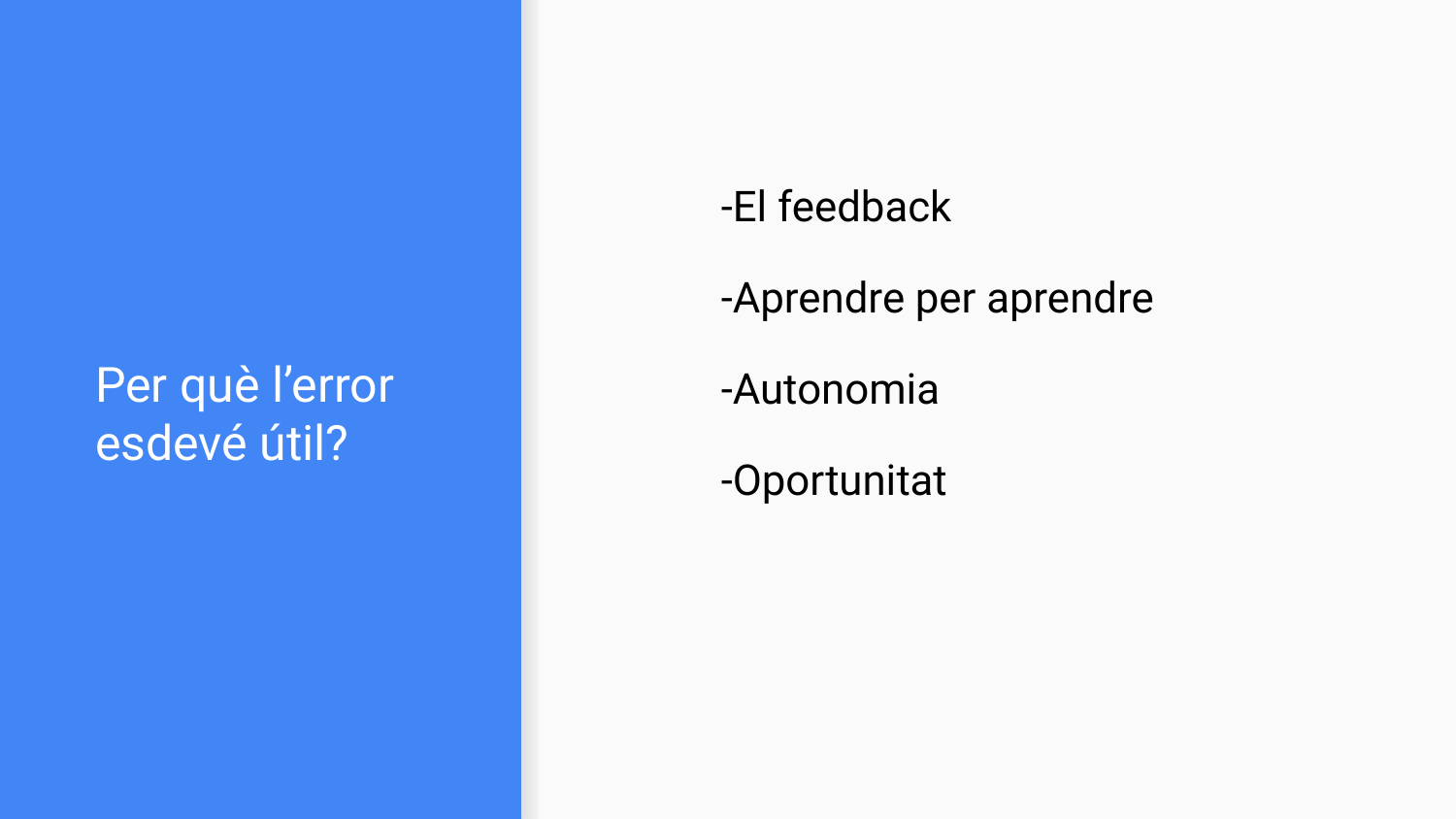

-El feedback
-Aprendre per aprendre
-Autonomia
-Oportunitat
# Per què l’error esdevé útil?